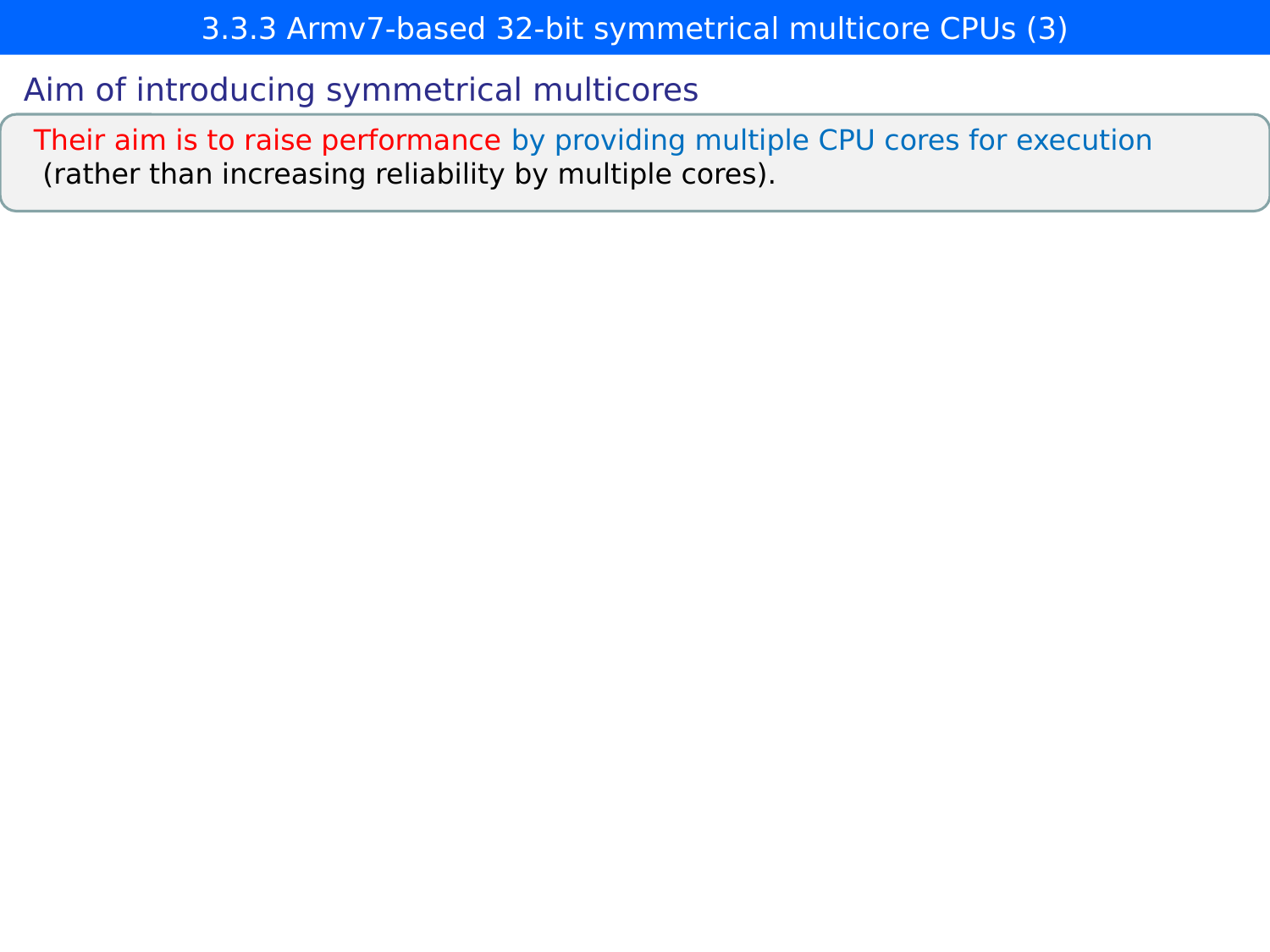

# 3.3.3 Armv7-based 32-bit symmetrical multicore CPUs (3)
Aim of introducing symmetrical multicores

Their aim is to raise performance by providing multiple CPU cores for execution
 (rather than increasing reliability by multiple cores).